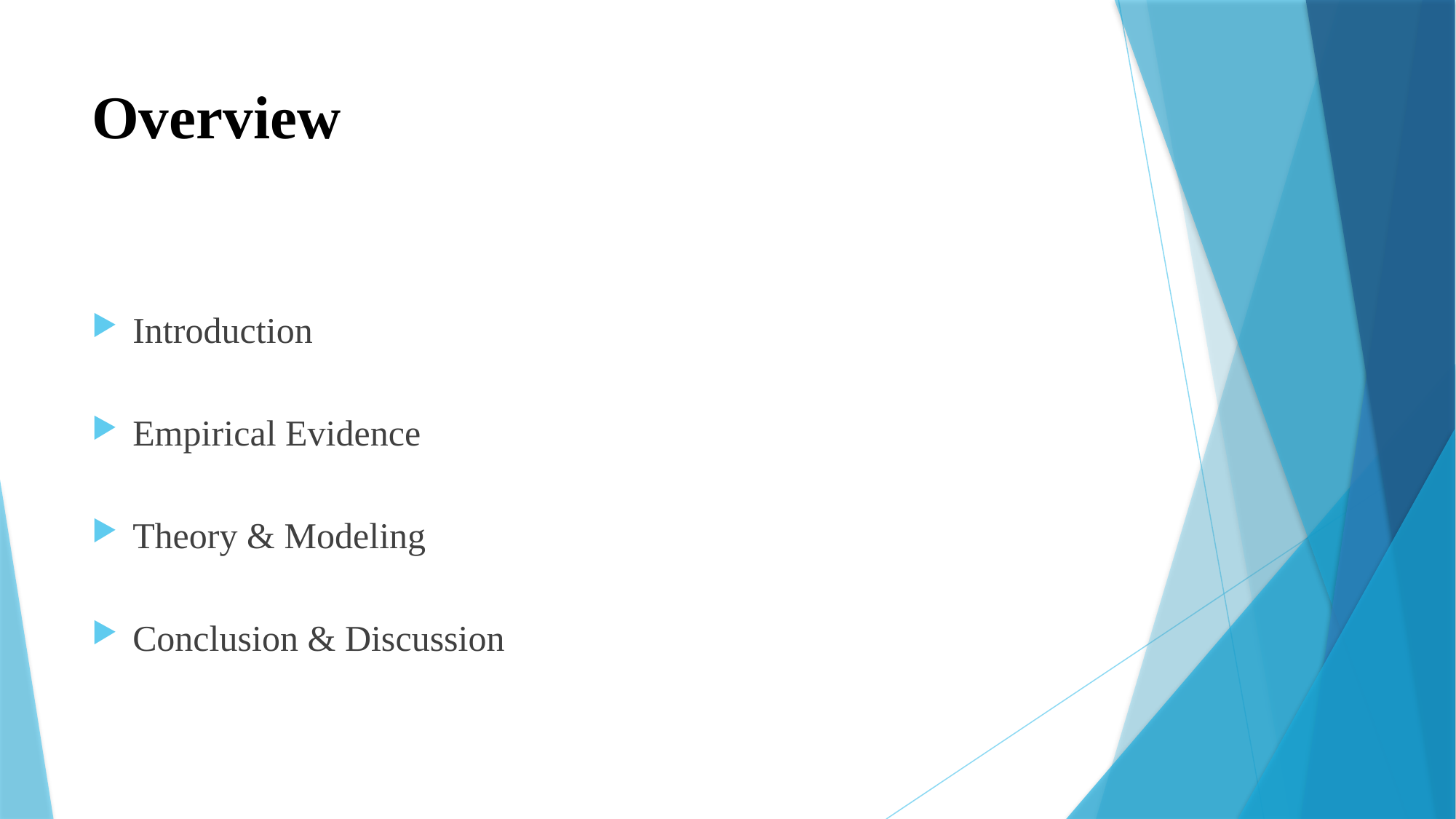

# Overview
Introduction
Empirical Evidence
Theory & Modeling
Conclusion & Discussion